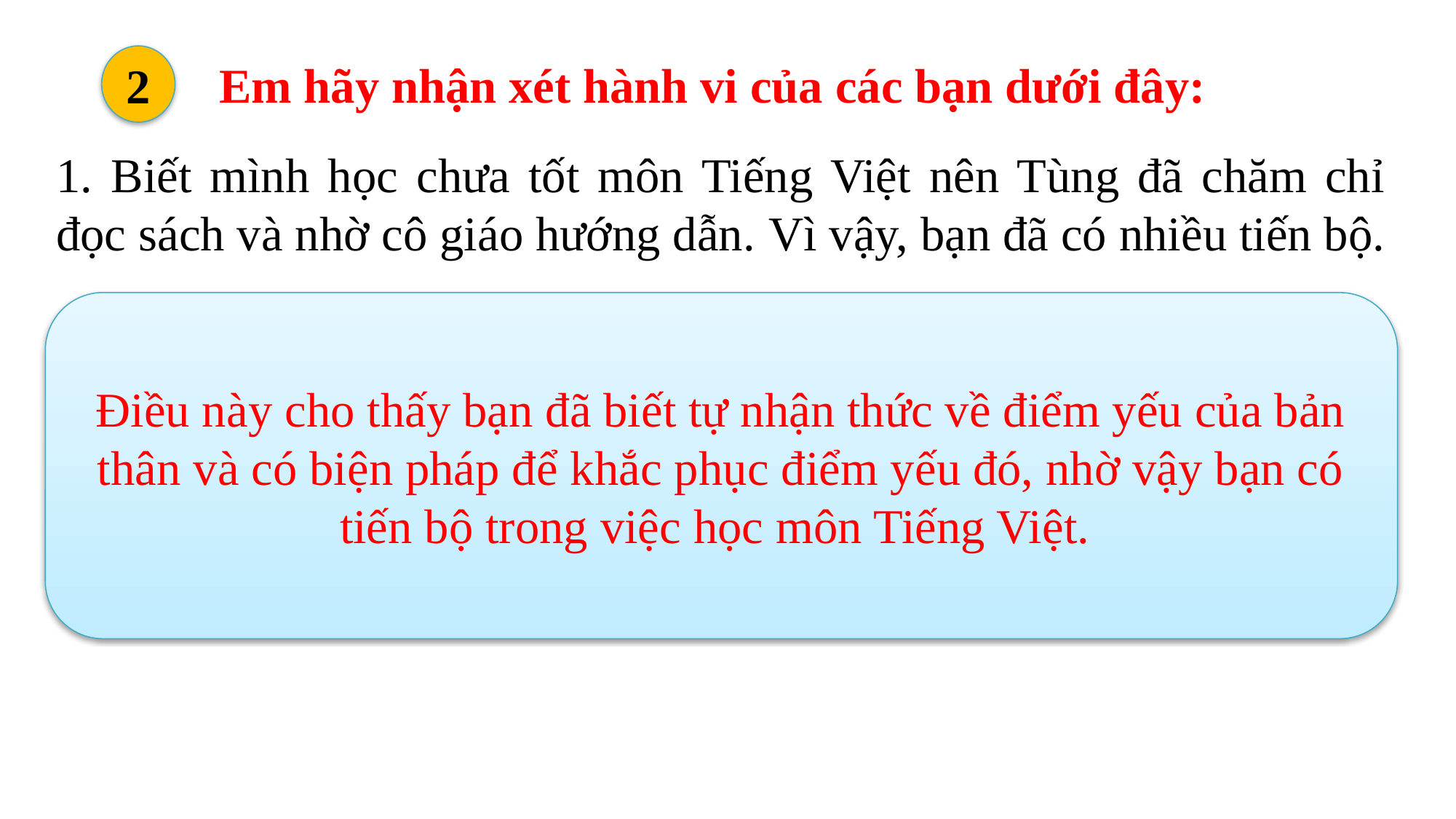

2
Em hãy nhận xét hành vi của các bạn dưới đây:
1. Biết mình học chưa tốt môn Tiếng Việt nên Tùng đã chăm chỉ đọc sách và nhờ cô giáo hướng dẫn. Vì vậy, bạn đã có nhiều tiến bộ.
Điều này cho thấy bạn đã biết tự nhận thức về điểm yếu của bản thân và có biện pháp để khắc phục điểm yếu đó, nhờ vậy bạn có tiến bộ trong việc học môn Tiếng Việt.